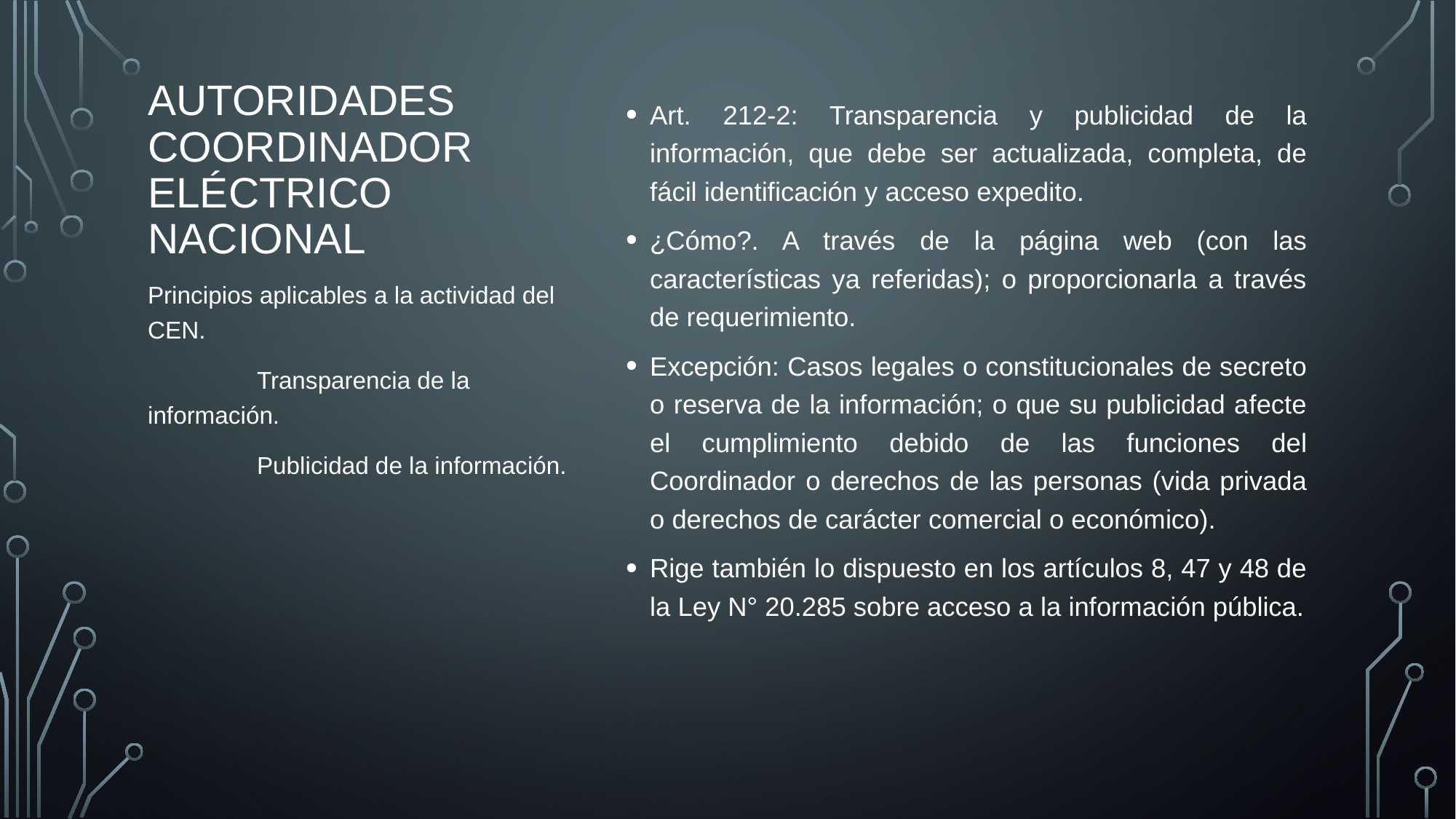

Art. 212-2: Transparencia y publicidad de la información, que debe ser actualizada, completa, de fácil identificación y acceso expedito.
¿Cómo?. A través de la página web (con las características ya referidas); o proporcionarla a través de requerimiento.
Excepción: Casos legales o constitucionales de secreto o reserva de la información; o que su publicidad afecte el cumplimiento debido de las funciones del Coordinador o derechos de las personas (vida privada o derechos de carácter comercial o económico).
Rige también lo dispuesto en los artículos 8, 47 y 48 de la Ley N° 20.285 sobre acceso a la información pública.

# Autoridades coordinador eléctrico nacional
Principios aplicables a la actividad del CEN.
	Transparencia de la información.
	Publicidad de la información.